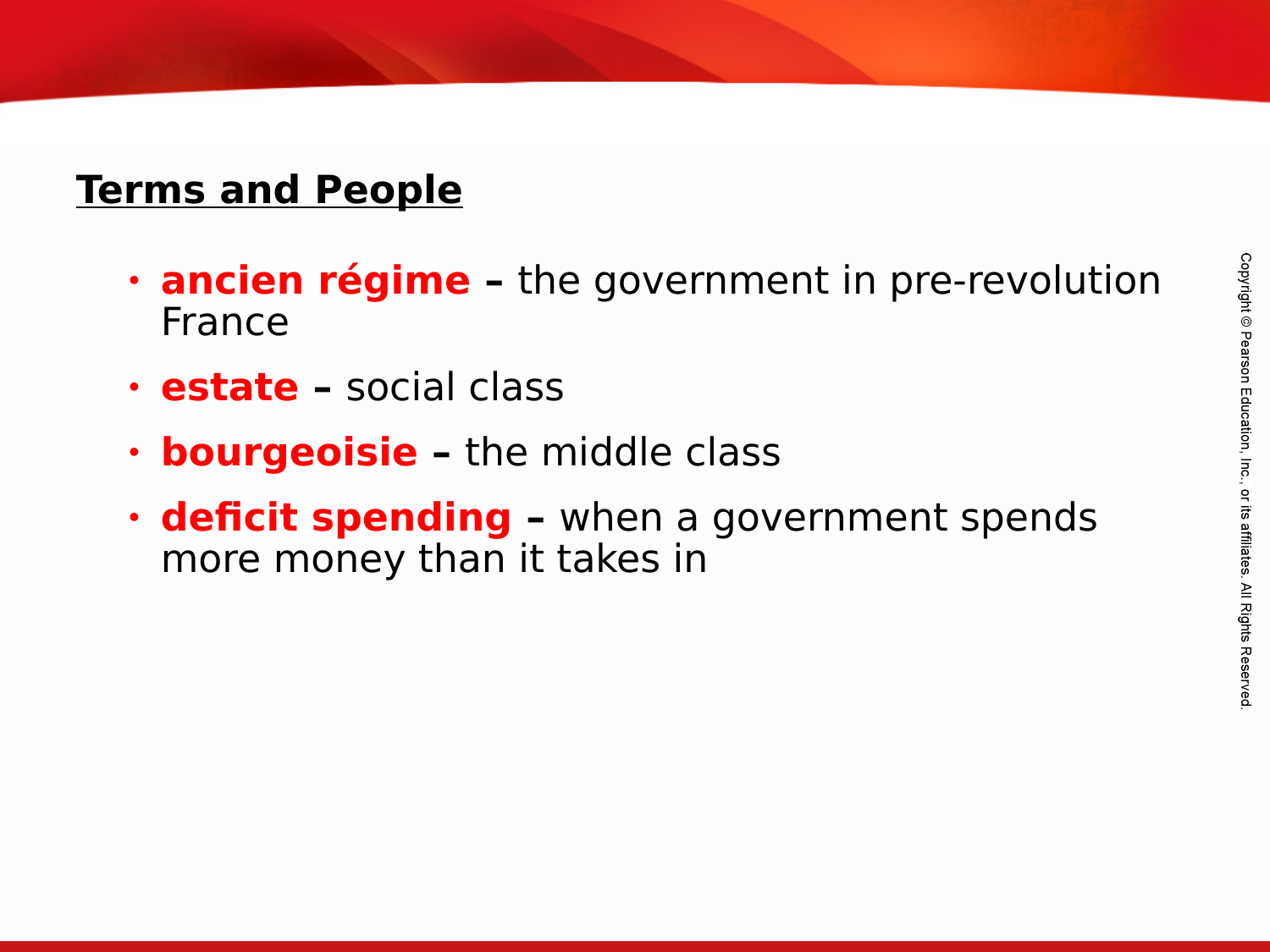

Terms and People
ancien régime – the government in pre-revolution France
estate – social class
bourgeoisie – the middle class
deficit spending – when a government spends more money than it takes in